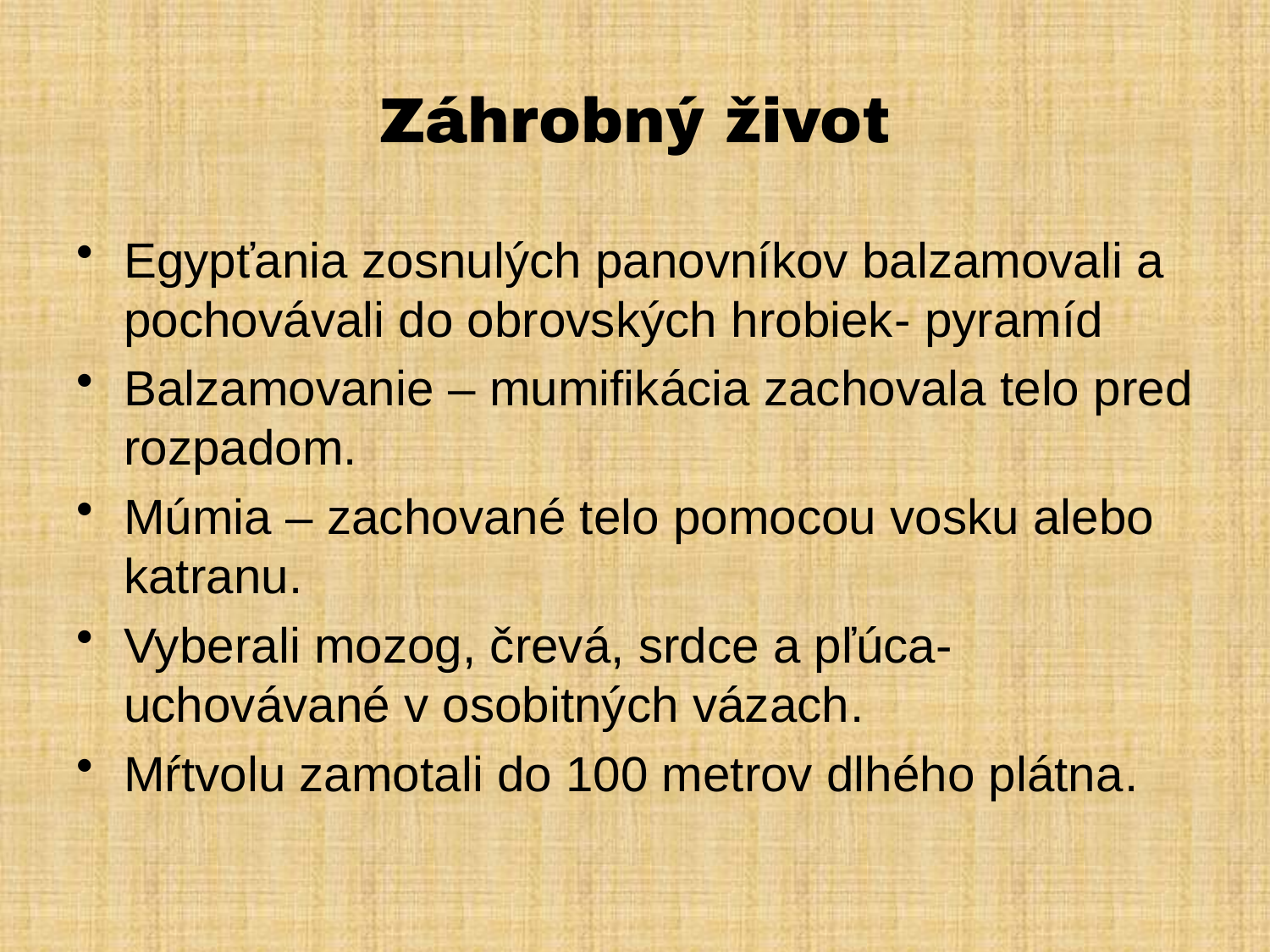

# Záhrobný život
Egypťania zosnulých panovníkov balzamovali a pochovávali do obrovských hrobiek- pyramíd
Balzamovanie – mumifikácia zachovala telo pred rozpadom.
Múmia – zachované telo pomocou vosku alebo katranu.
Vyberali mozog, črevá, srdce a pľúca- uchovávané v osobitných vázach.
Mŕtvolu zamotali do 100 metrov dlhého plátna.